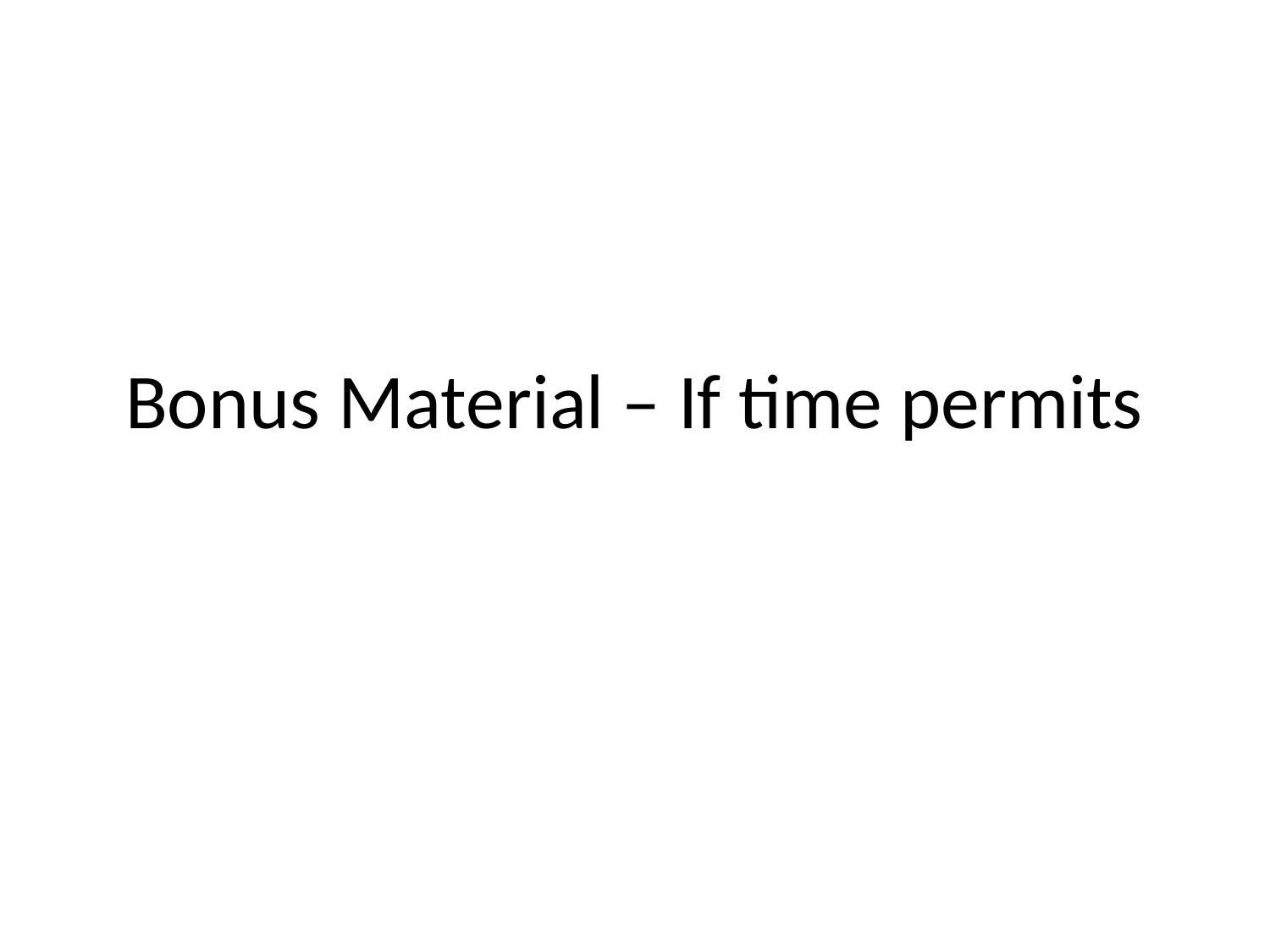

# Bonus Material – If time permits